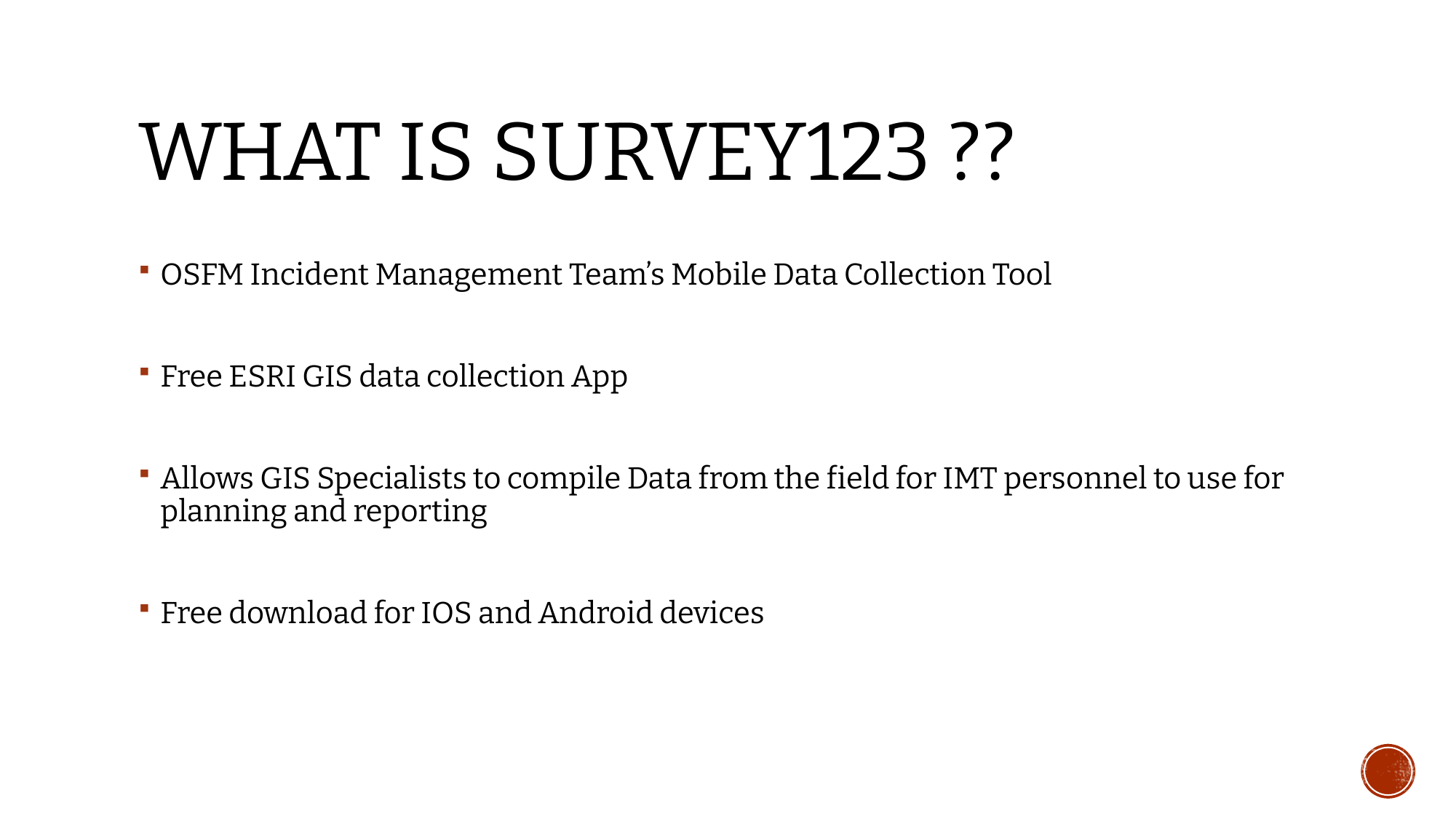

# What is Survey123 ??
OSFM Incident Management Team’s Mobile Data Collection Tool

Free ESRI GIS data collection App

Allows GIS Specialists to compile Data from the field for IMT personnel to use for planning and reporting

Free download for IOS and Android devices